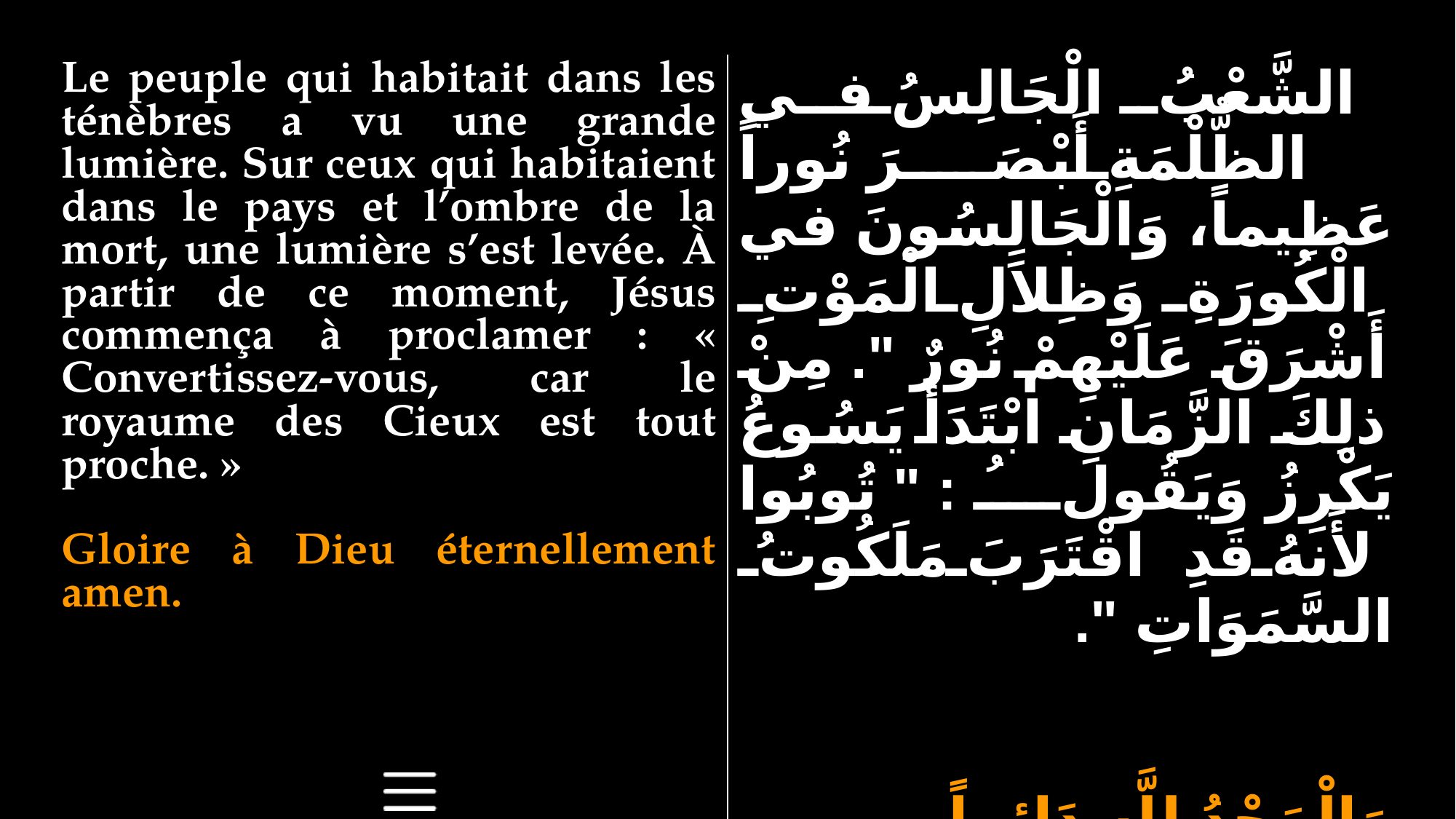

| Le peuple qui habitait dans les ténèbres a vu une grande lumière. Sur ceux qui habitaient dans le pays et l’ombre de la mort, une lumière s’est levée. À partir de ce moment, Jésus commença à proclamer : « Convertissez-vous, car le royaume des Cieux est tout proche. » Gloire à Dieu éternellement amen. | الشَّعْبُ الْجَالِسُ في الظُّلْمَةِ أَبْصَرَ نُوراً عَظِيماً، وَالْجَالِسُونَ في الْكُورَةِ وَظِلاَلِ الْمَوْتِ أَشْرَقَ عَلَيْهِمْ نُورٌ ". مِنْ ذلِكَ الزَّمَانِ ابْتَدَأَ يَسُوعُ يَكْرِزُ وَيَقُولُ : " تُوبُوا لأَنهُ قَدِ اقْتَرَبَ مَلَكُوتُ السَّمَوَاتِ ". وَالْمَجْدُ لِلَّهِ دَائِماً. |
| --- | --- |